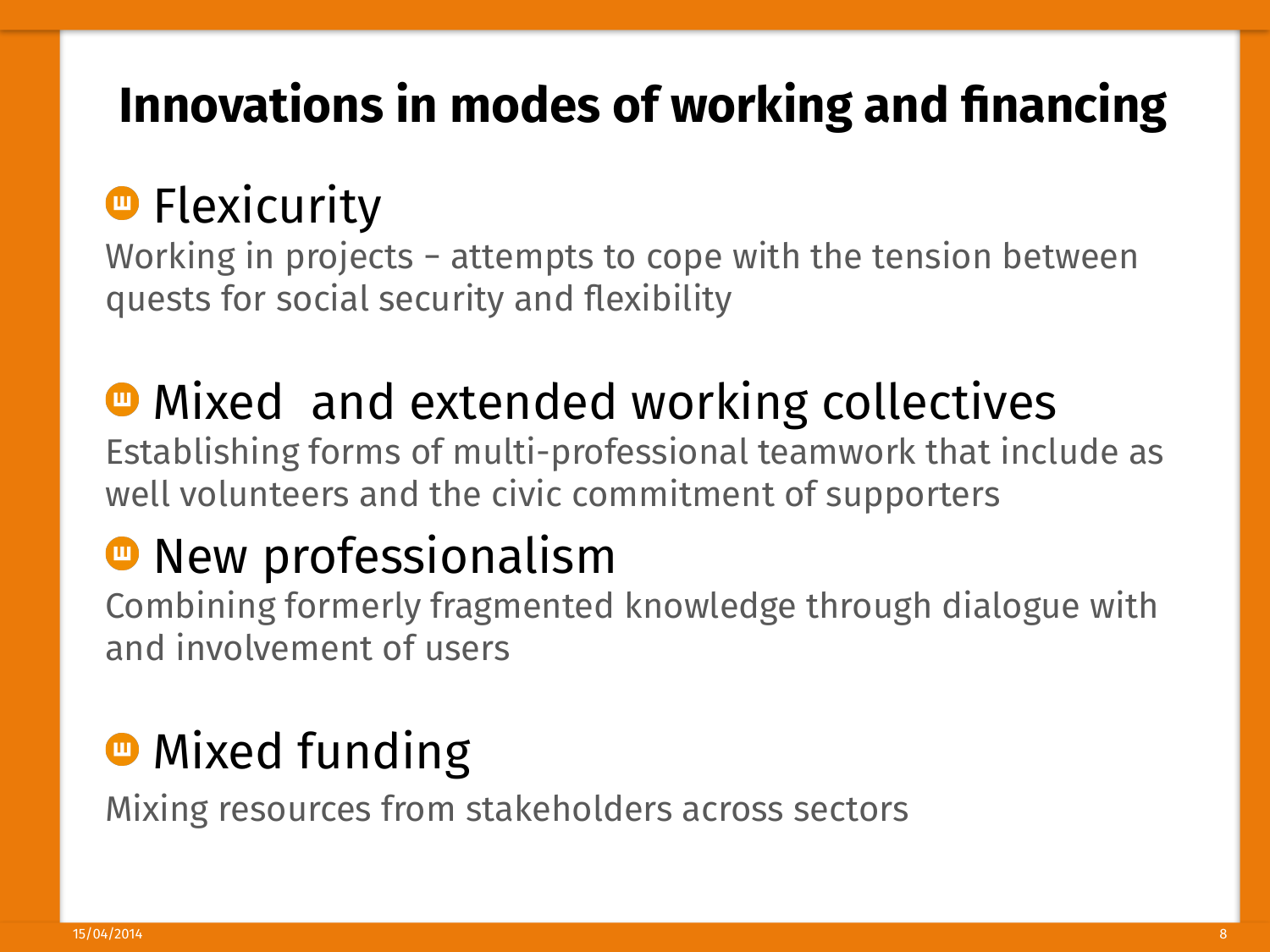

# Innovations in modes of working and financing
Flexicurity
Working in projects − attempts to cope with the tension between quests for social security and flexibility

Mixed  and extended working collectives
Establishing forms of multi-professional teamwork that include as well volunteers and the civic commitment of supporters
New professionalism
Combining formerly fragmented knowledge through dialogue with and involvement of users

Mixed funding
Mixing resources from stakeholders across sectors
15/04/2014
8